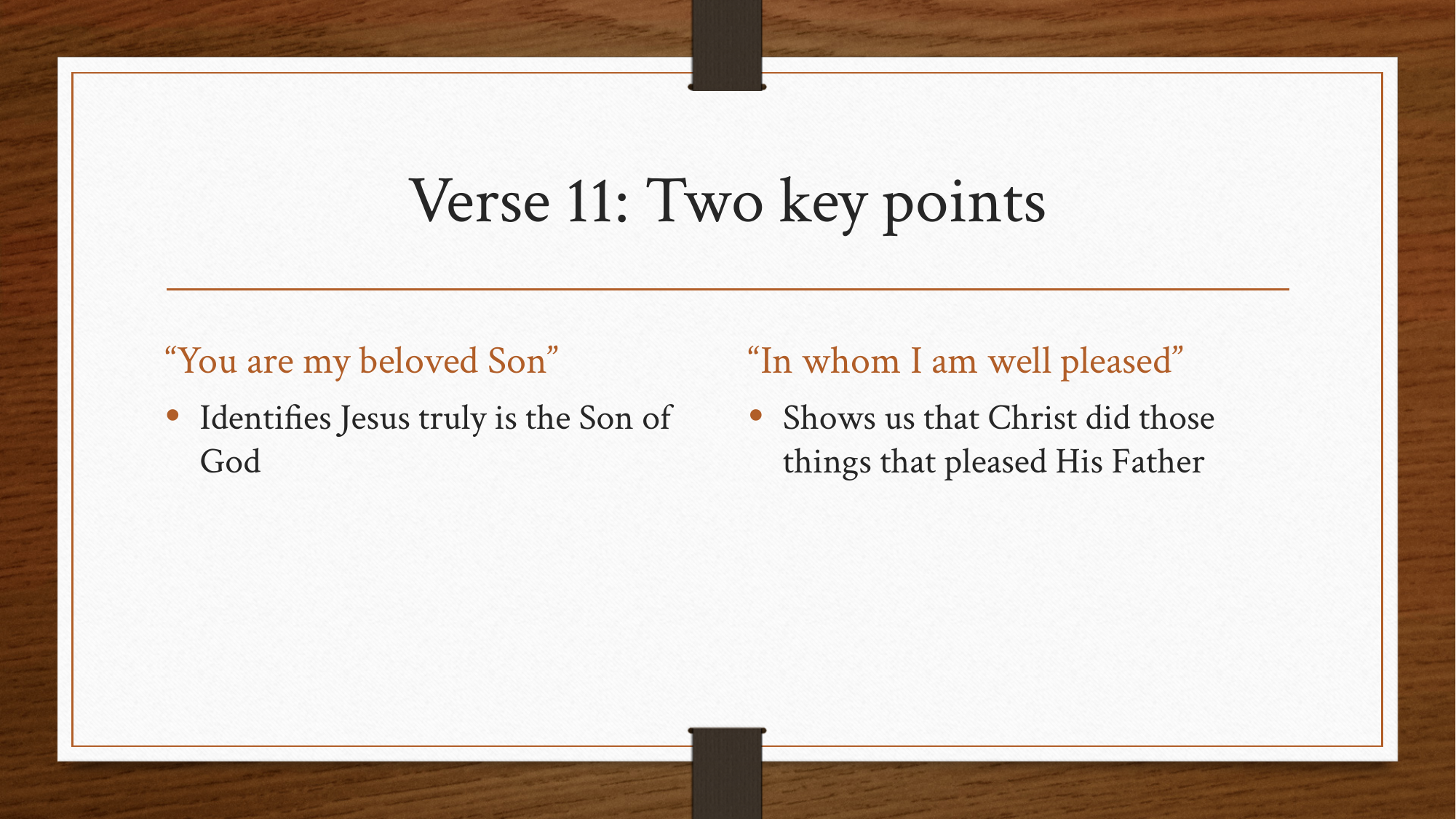

# Verse 11: Two key points
“You are my beloved Son”
“In whom I am well pleased”
Identifies Jesus truly is the Son of God
Shows us that Christ did those things that pleased His Father